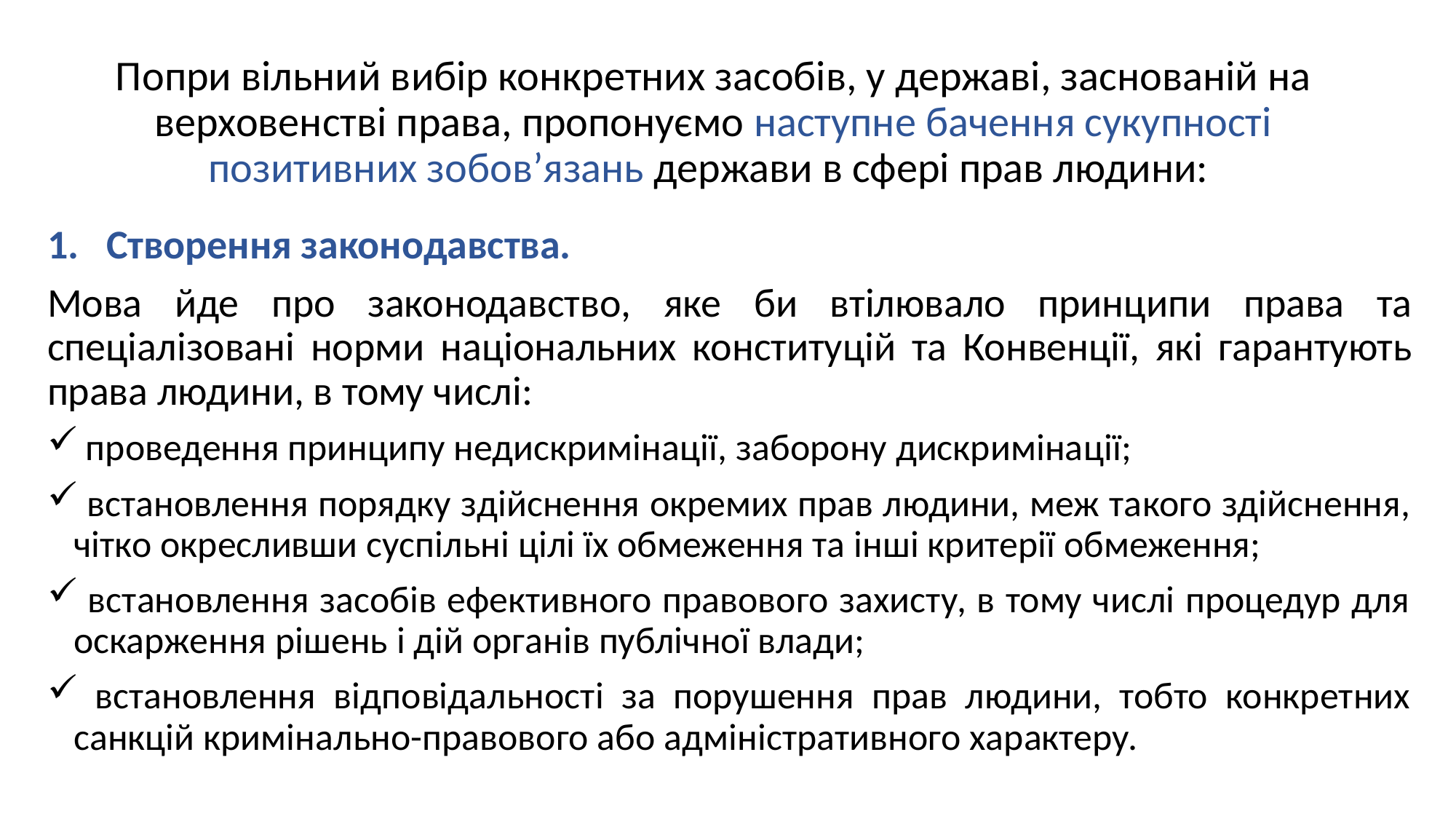

# Попри вільний вибір конкретних засобів, у державі, заснованій на верховенстві права, пропонуємо наступне бачення сукупності позитивних зобов’язань держави в сфері прав людини:
Створення законодавства.
Мова йде про законодавство, яке би втілювало принципи права та спеціалізовані норми національних конституцій та Конвенції, які гарантують права людини, в тому числі:
 проведення принципу недискримінації, заборону дискримінації;
 встановлення порядку здійснення окремих прав людини, меж такого здійснення, чітко окресливши суспільні цілі їх обмеження та інші критерії обмеження;
 встановлення засобів ефективного правового захисту, в тому числі процедур для оскарження рішень і дій органів публічної влади;
 встановлення відповідальності за порушення прав людини, тобто конкретних санкцій кримінально-правового або адміністративного характеру.